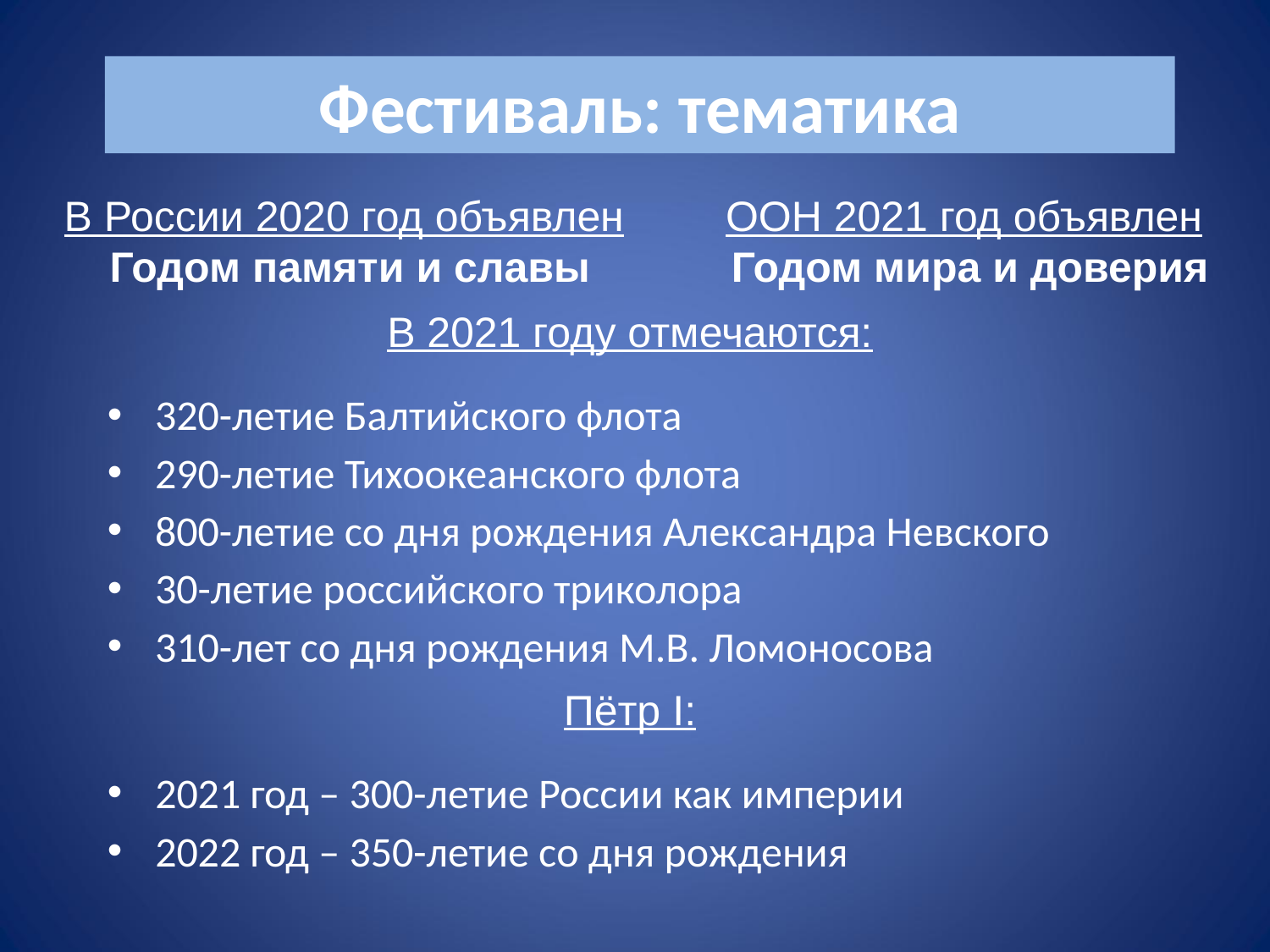

Фестиваль: тематика
В России 2020 год объявлен
Годом памяти и славы
ООН 2021 год объявлен
Годом мира и доверия
В 2021 году отмечаются:

320-летие Балтийского флота
290-летие Тихоокеанского флота
800-летие со дня рождения Александра Невского
30-летие российского триколора
310-лет со дня рождения М.В. Ломоносова
Пётр I:

2021 год – 300-летие России как империи
2022 год – 350-летие со дня рождения